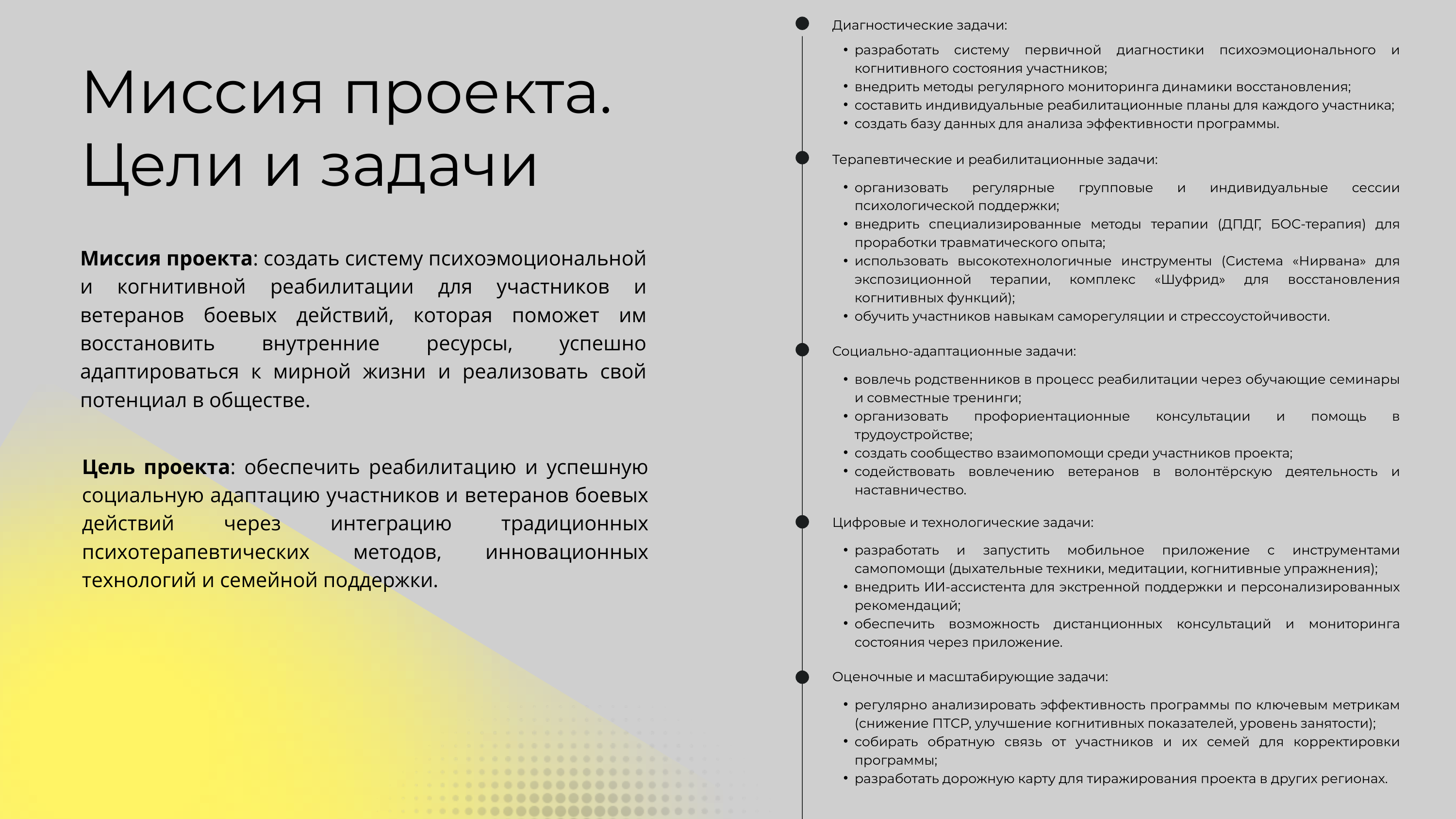

Диагностические задачи:
разработать систему первичной диагностики психоэмоционального и когнитивного состояния участников;
внедрить методы регулярного мониторинга динамики восстановления;
составить индивидуальные реабилитационные планы для каждого участника;
создать базу данных для анализа эффективности программы.

Миссия проекта. Цели и задачи

Терапевтические и реабилитационные задачи:
организовать регулярные групповые и индивидуальные сессии психологической поддержки;
внедрить специализированные методы терапии (ДПДГ, БОС‑терапия) для проработки травматического опыта;
использовать высокотехнологичные инструменты (Система «Нирвана» для экспозиционной терапии, комплекс «Шуфрид» для восстановления когнитивных функций);
обучить участников навыкам саморегуляции и стрессоустойчивости.

Миссия проекта: создать систему психоэмоциональной и когнитивной реабилитации для участников и ветеранов боевых действий, которая поможет им восстановить внутренние ресурсы, успешно адаптироваться к мирной жизни и реализовать свой потенциал в обществе.

Социально‑адаптационные задачи:
вовлечь родственников в процесс реабилитации через обучающие семинары и совместные тренинги;
организовать профориентационные консультации и помощь в трудоустройстве;
создать сообщество взаимопомощи среди участников проекта;
содействовать вовлечению ветеранов в волонтёрскую деятельность и наставничество.

Цель проекта: обеспечить реабилитацию и успешную социальную адаптацию участников и ветеранов боевых действий через интеграцию традиционных психотерапевтических методов, инновационных технологий и семейной поддержки.

Цифровые и технологические задачи:
разработать и запустить мобильное приложение с инструментами самопомощи (дыхательные техники, медитации, когнитивные упражнения);
внедрить ИИ‑ассистента для экстренной поддержки и персонализированных рекомендаций;
обеспечить возможность дистанционных консультаций и мониторинга состояния через приложение.

Оценочные и масштабирующие задачи:
регулярно анализировать эффективность программы по ключевым метрикам (снижение ПТСР, улучшение когнитивных показателей, уровень занятости);
собирать обратную связь от участников и их семей для корректировки программы;
разработать дорожную карту для тиражирования проекта в других регионах.